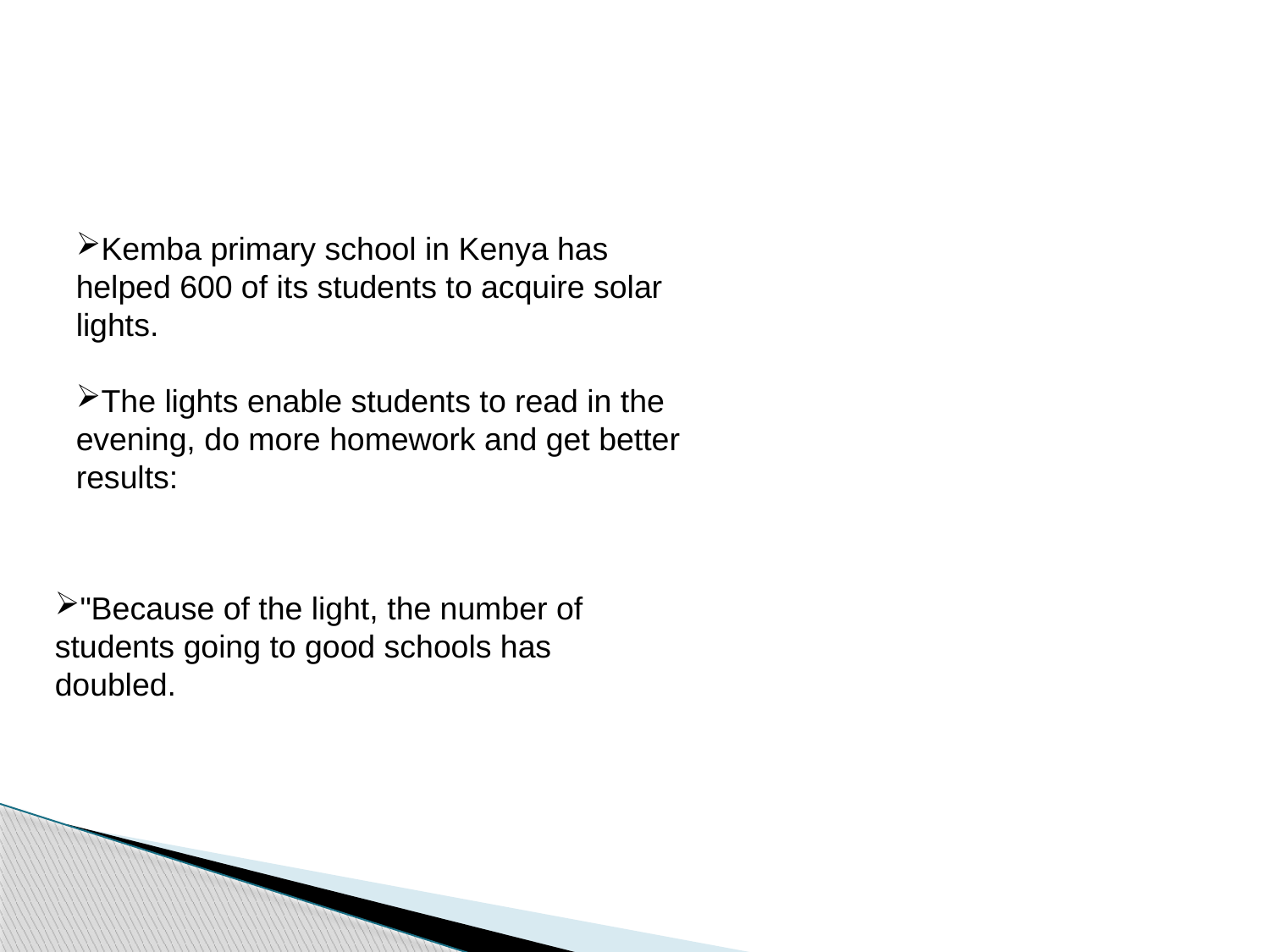

#
Kemba primary school in Kenya has helped 600 of its students to acquire solar lights.

The lights enable students to read in the evening, do more homework and get better results:
"Because of the light, the number of students going to good schools has doubled.